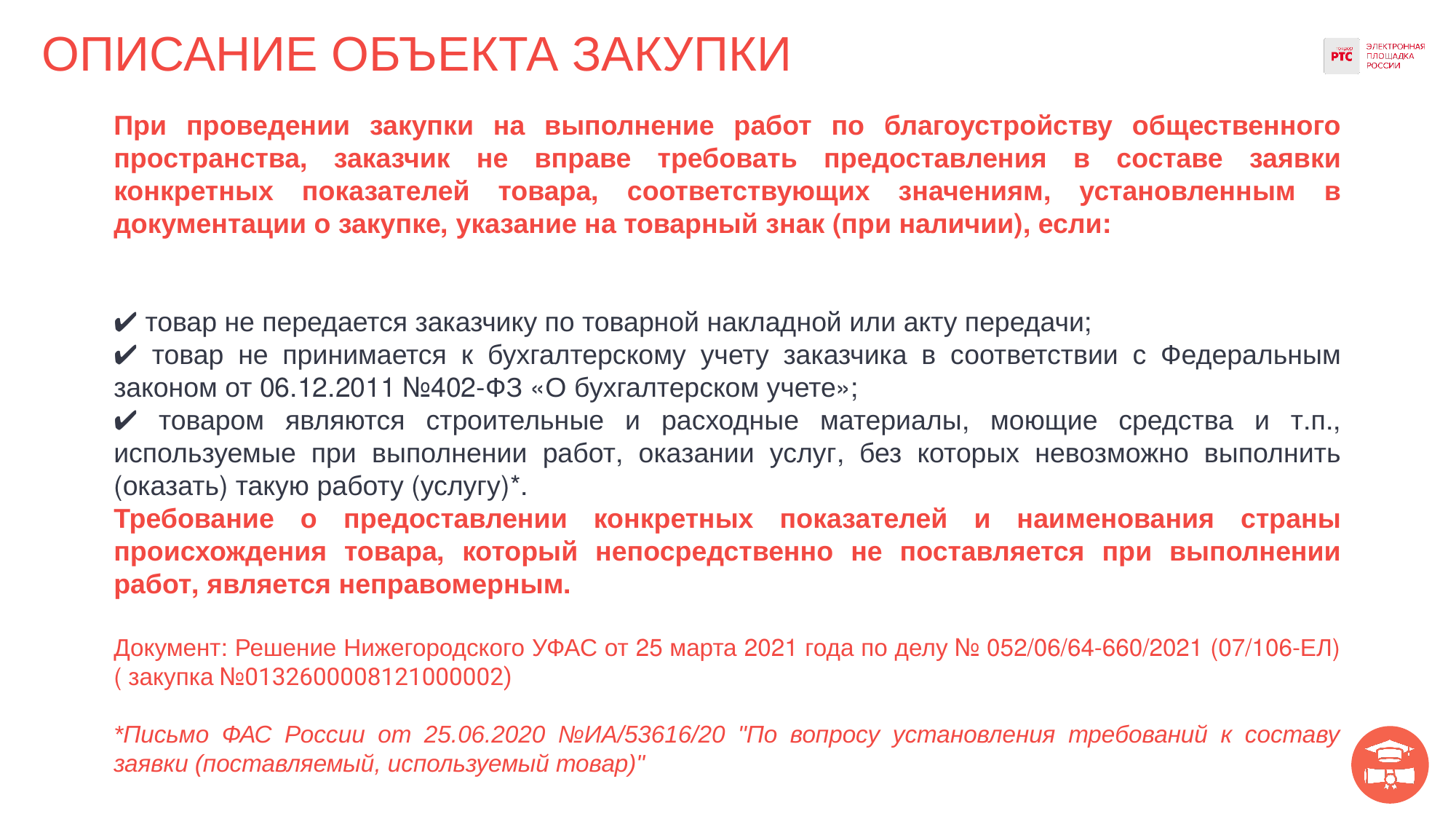

# ОПИСАНИЕ ОБЪЕКТА ЗАКУПКИ
При проведении закупки на выполнение работ по благоустройству общественного пространства, заказчик не вправе требовать предоставления в составе заявки конкретных показателей товара, соответствующих значениям, установленным в документации о закупке, указание на товарный знак (при наличии), если:

✔️ товар не передается заказчику по товарной накладной или акту передачи;
✔️ товар не принимается к бухгалтерскому учету заказчика в соответствии с Федеральным законом от 06.12.2011 №402-ФЗ «О бухгалтерском учете»;
✔️ товаром являются строительные и расходные материалы, моющие средства и т.п., используемые при выполнении работ, оказании услуг, без которых невозможно выполнить (оказать) такую работу (услугу)*.
Требование о предоставлении конкретных показателей и наименования страны происхождения товара, который непосредственно не поставляется при выполнении работ, является неправомерным.

Документ: Решение Нижегородского УФАС от 25 марта 2021 года по делу № 052/06/64-660/2021 (07/106-ЕЛ) ( закупка №0132600008121000002)

*Письмо ФАС России от 25.06.2020 №ИА/53616/20 "По вопросу установления требований к составу заявки (поставляемый, используемый товар)"